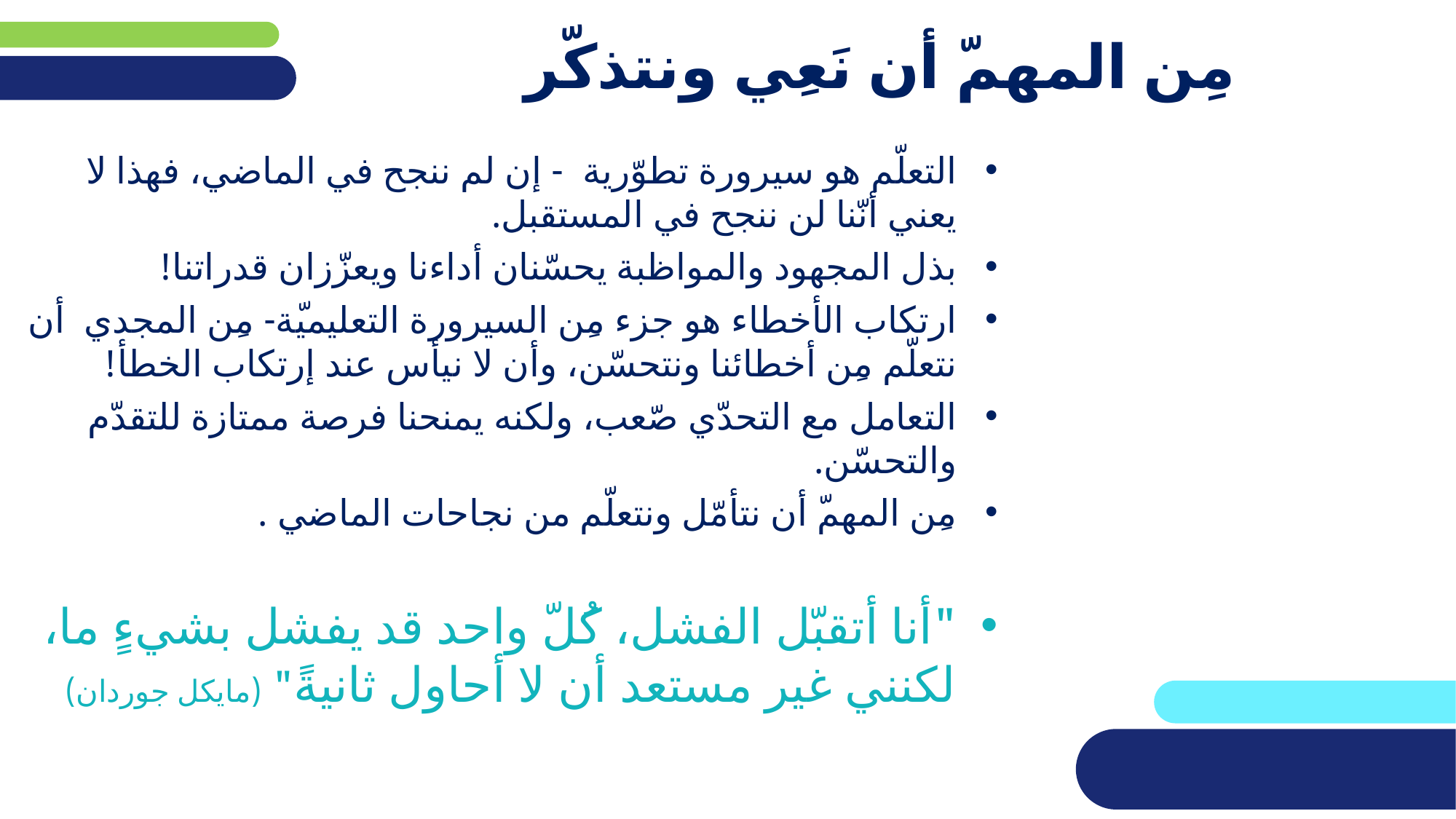

# مِن المهمّ أن نَعِي ونتذكّر
التعلّم هو سيرورة تطوّرية  - إن لم ننجح في الماضي، فهذا لا يعني أنّنا لن ننجح في المستقبل.
بذل المجهود والمواظبة يحسّنان أداءنا ويعزّزان قدراتنا!
ارتكاب الأخطاء هو جزء مِن السيرورة التعليميّة- مِن المجدي  أن نتعلّم مِن أخطائنا ونتحسّن، وأن لا نيأس عند إرتكاب الخطأ!
التعامل مع التحدّي صّعب، ولكنه يمنحنا فرصة ممتازة للتقدّم والتحسّن.
مِن المهمّ أن نتأمّل ونتعلّم من نجاحات الماضي .

"أنا أتقبّل الفشل، كُلّ واحد قد يفشل بشيءٍ ما، لكنني غير مستعد أن لا أحاول ثانيةً" (مايكل جوردان)